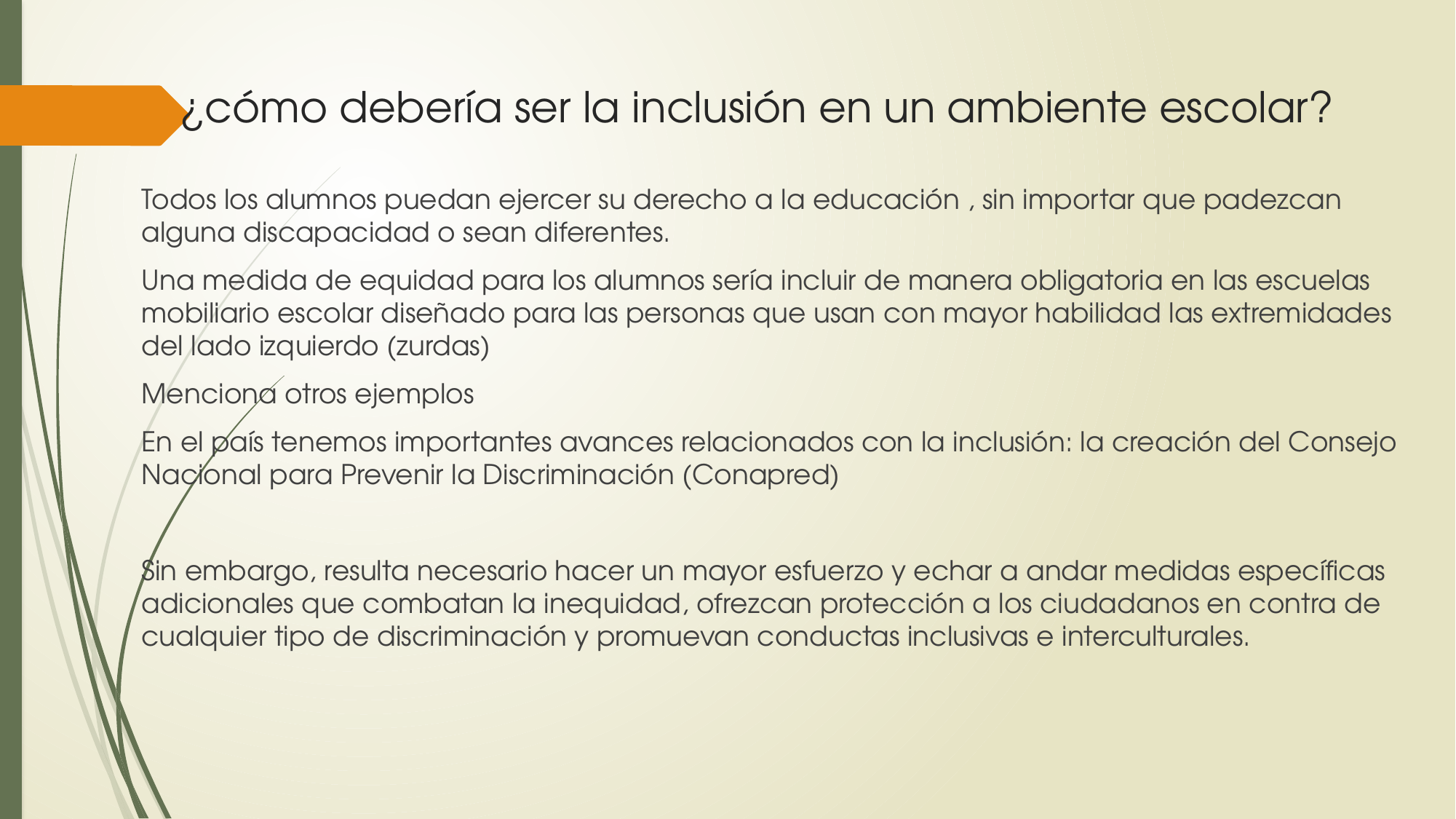

# ¿cómo debería ser la inclusión en un ambiente escolar?
Todos los alumnos puedan ejercer su derecho a la educación , sin importar que padezcan alguna discapacidad o sean diferentes.
Una medida de equidad para los alumnos sería incluir de manera obligatoria en las escuelas mobiliario escolar diseñado para las personas que usan con mayor habilidad las extremidades del lado izquierdo (zurdas)
Menciona otros ejemplos
En el país tenemos importantes avances relacionados con la inclusión: la creación del Consejo Nacional para Prevenir la Discriminación (Conapred)

Sin embargo, resulta necesario hacer un mayor esfuerzo y echar a andar medidas específicas adicionales que combatan la inequidad, ofrezcan protección a los ciudadanos en contra de cualquier tipo de discriminación y promuevan conductas inclusivas e interculturales.